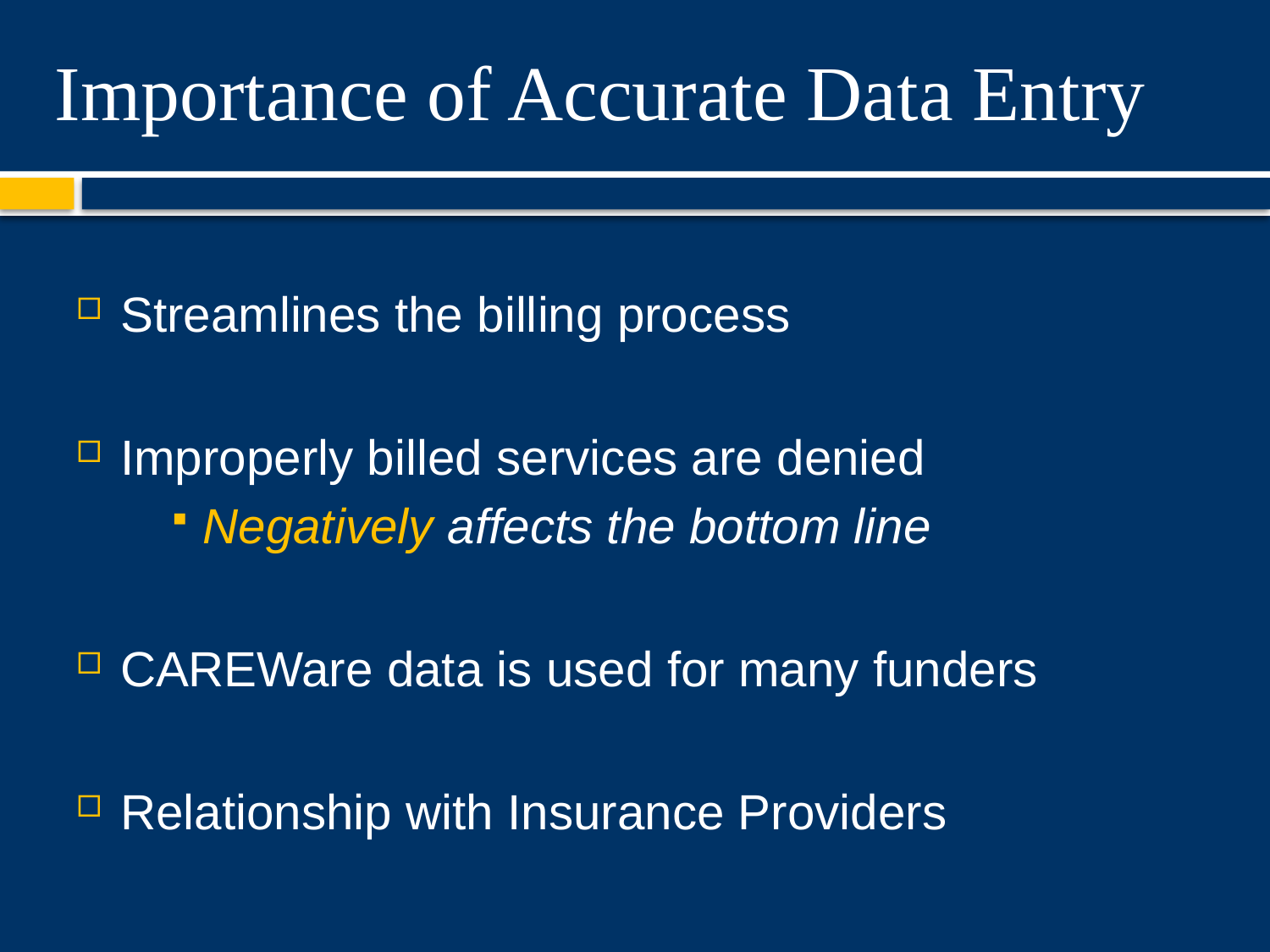

# Importance of Accurate Data Entry

Streamlines the billing process

Improperly billed services are denied
Negatively affects the bottom line

CAREWare data is used for many funders

Relationship with Insurance Providers